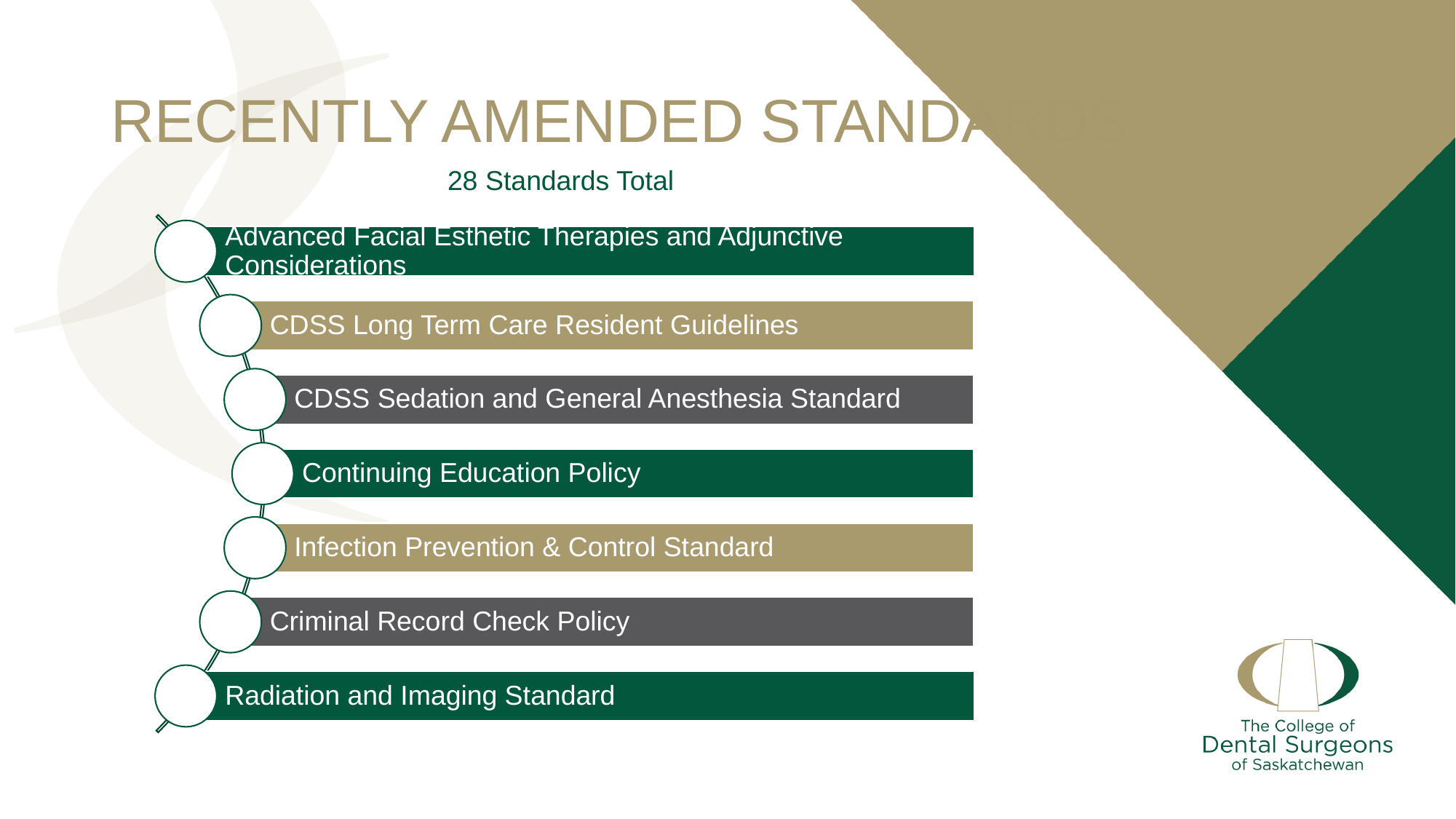

# RECENTLY AMENDED STANDARDS
28 Standards Total
Advanced Facial Esthetic Therapies and Adjunctive Considerations
CDSS Long Term Care Resident Guidelines
CDSS Sedation and General Anesthesia Standard
Continuing Education Policy
Infection Prevention & Control Standard
Criminal Record Check Policy
Radiation and Imaging Standard